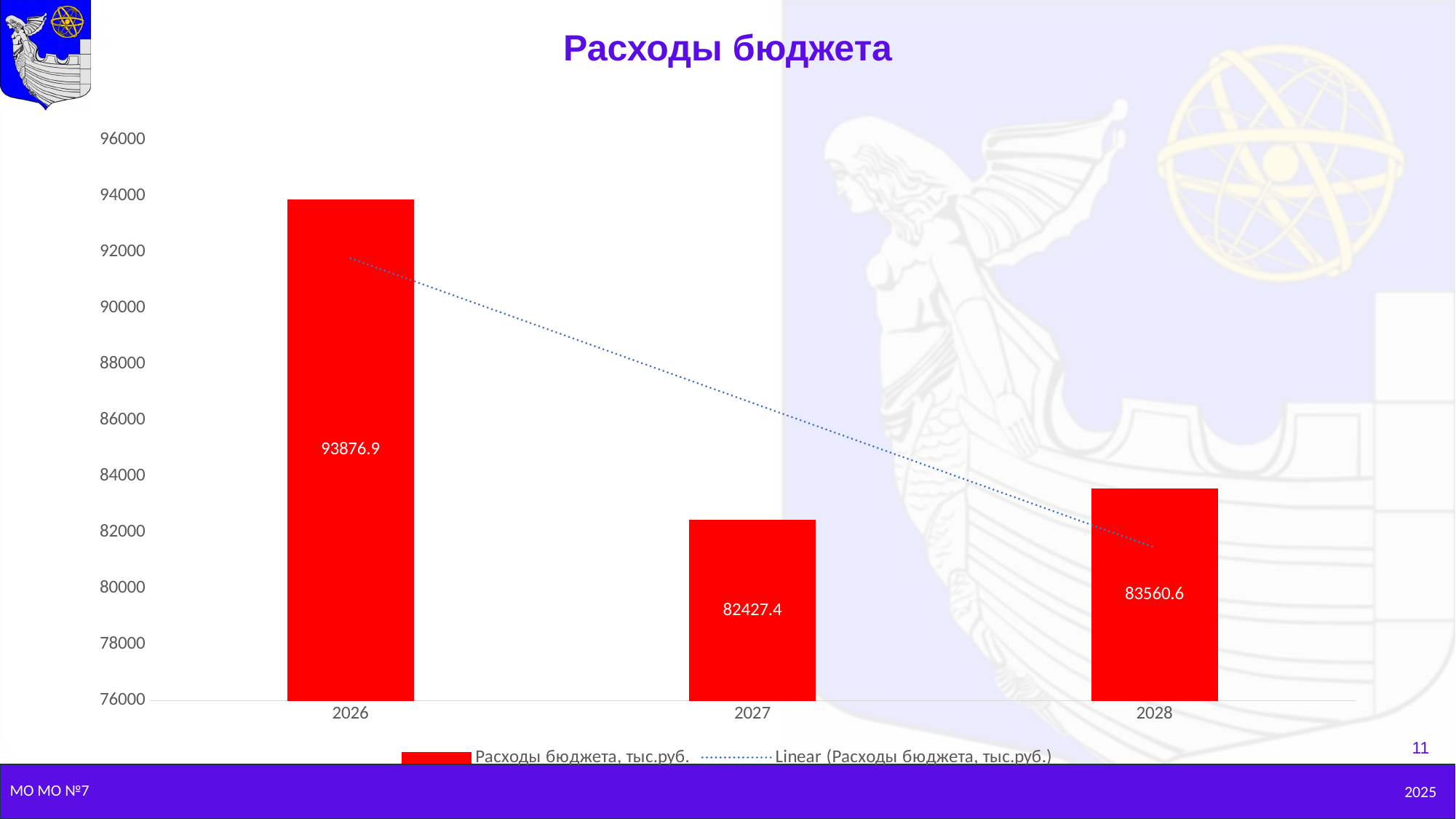

# Расходы бюджета

### Chart

| Category | Расходы бюджета, тыс.руб. |
|---|---|
| 2026 | 93876.9 |
| 2027 | 82427.4 |
| 2028 | 83560.6 |
11

МО МО №7
2025